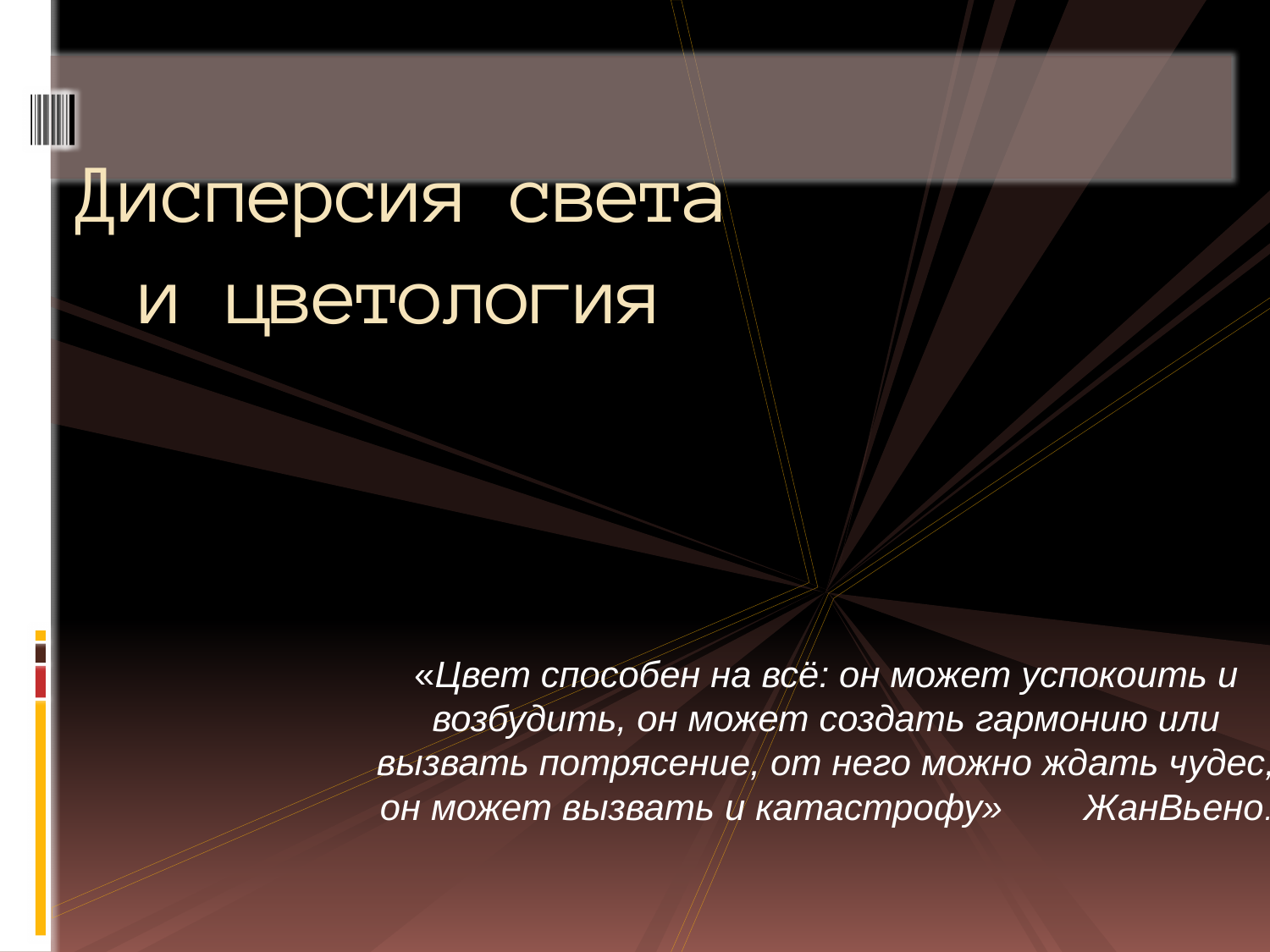

# Дисперсия света и цветология
«Цвет способен на всё: он может успокоить и возбудить, он может создать гармонию или вызвать потрясение, от него можно ждать чудес, он может вызвать и катастрофу»        ЖанВьено.